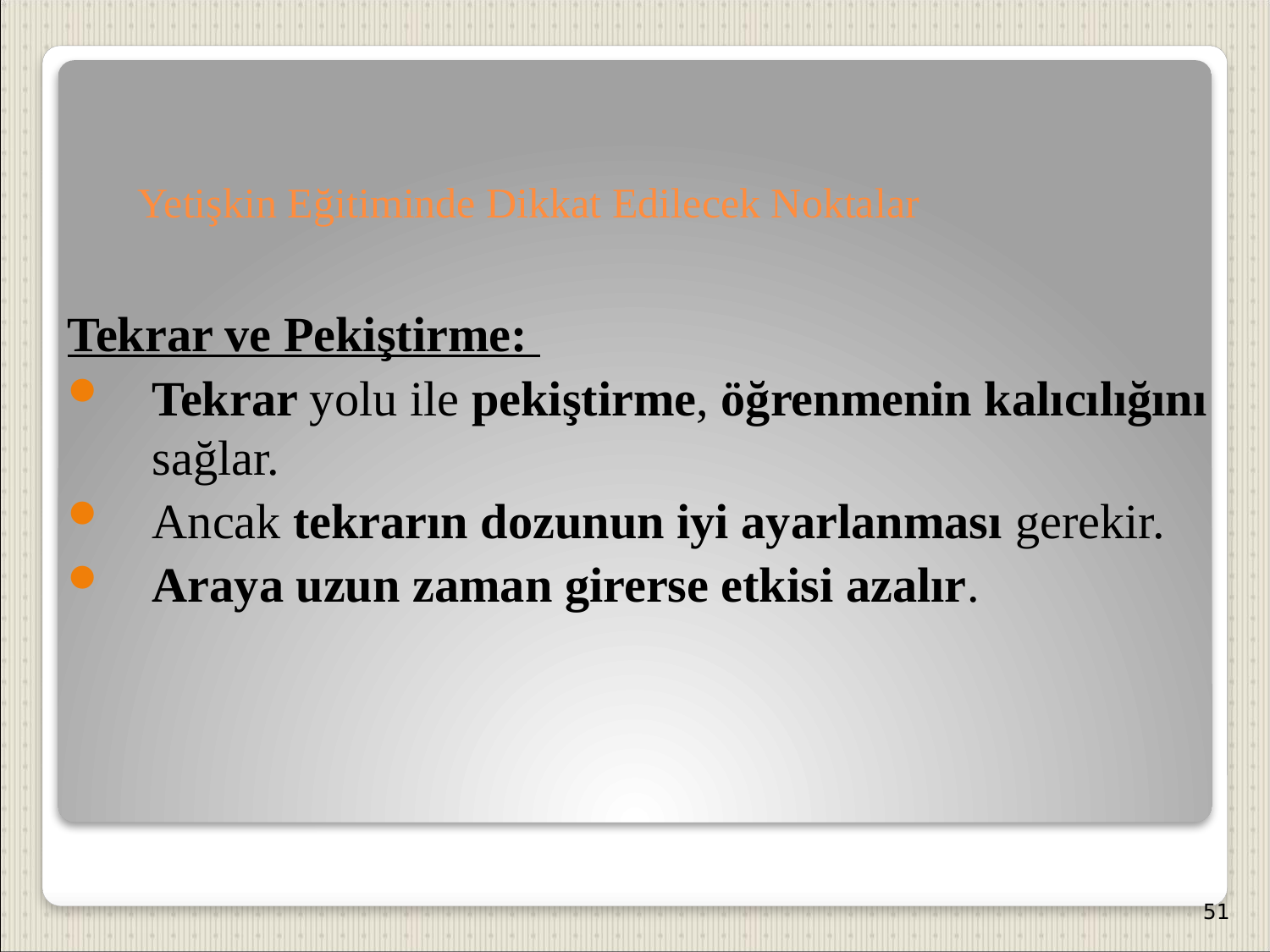

Yetişkin Eğitiminde Dikkat Edilecek Noktalar
Tekrar ve Pekiştirme:
Tekrar yolu ile pekiştirme, öğrenmenin kalıcılığını sağlar.
Ancak tekrarın dozunun iyi ayarlanması gerekir.
Araya uzun zaman girerse etkisi azalır.

51